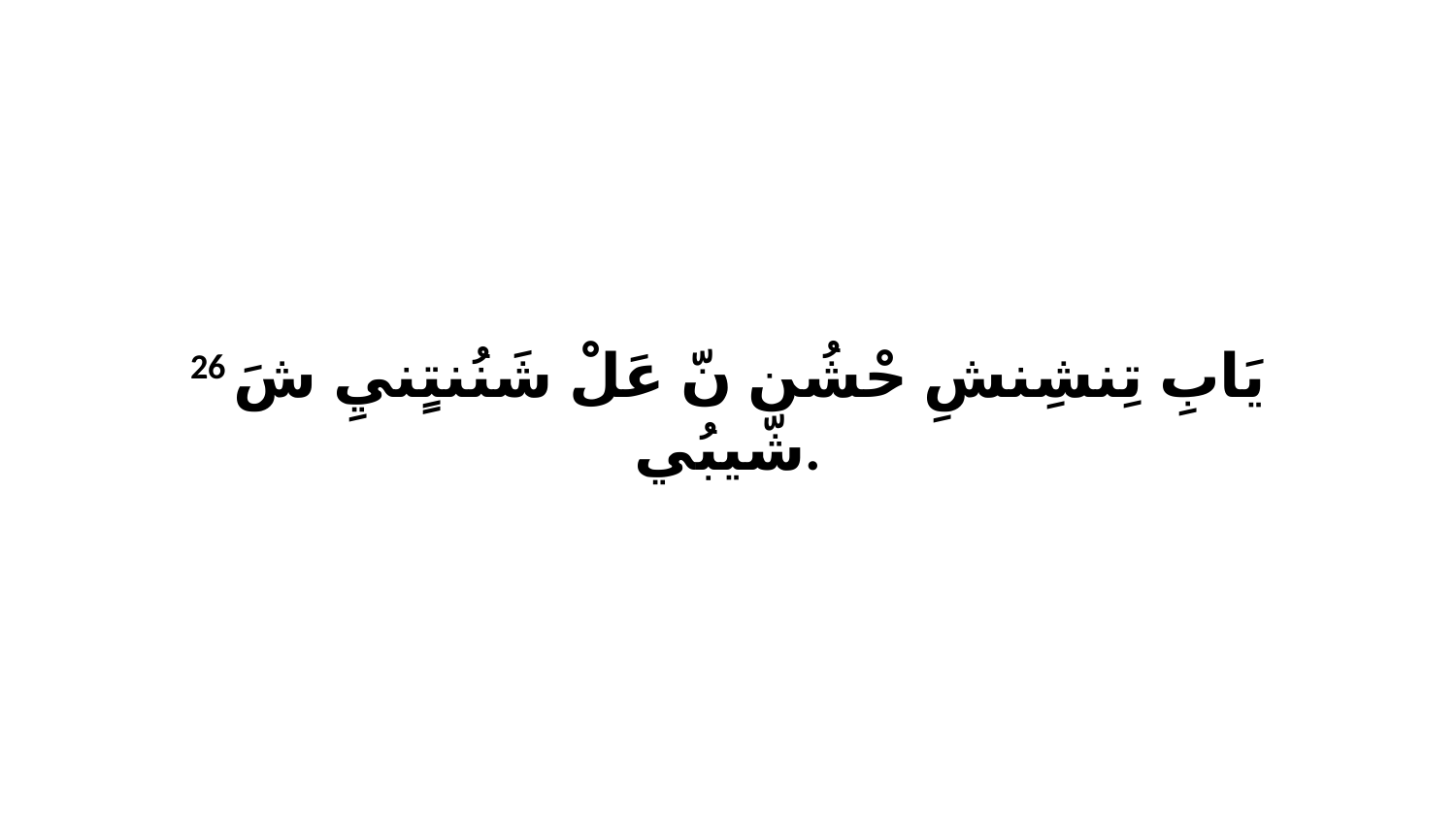

26 يَابِ تِنشِنشِ حْشُن نّ عَلْ شَنُنتٍنيِ شَ شّيبُي.